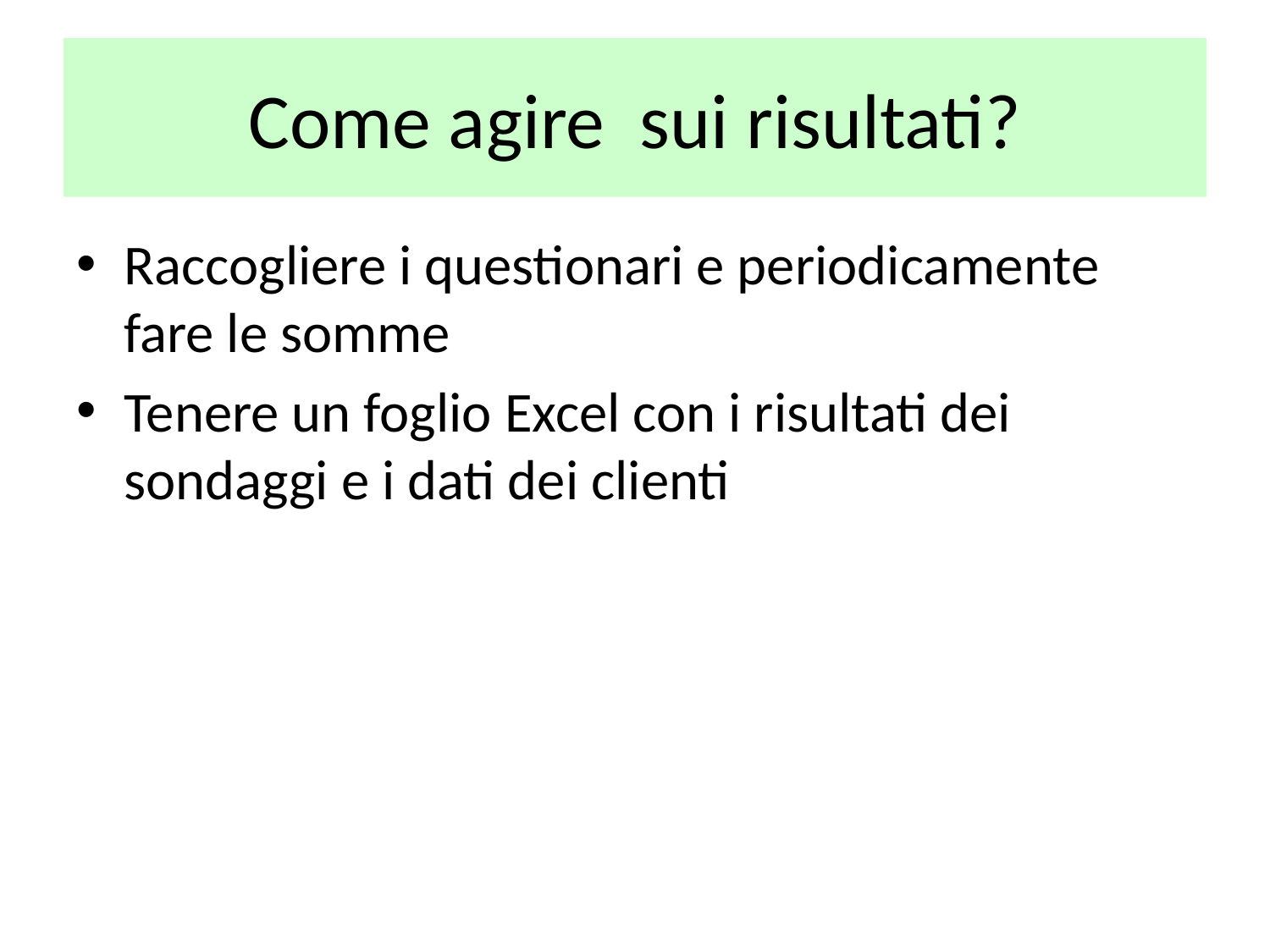

# Come agire  sui risultati?
Raccogliere i questionari e periodicamente fare le somme
Tenere un foglio Excel con i risultati dei sondaggi e i dati dei clienti